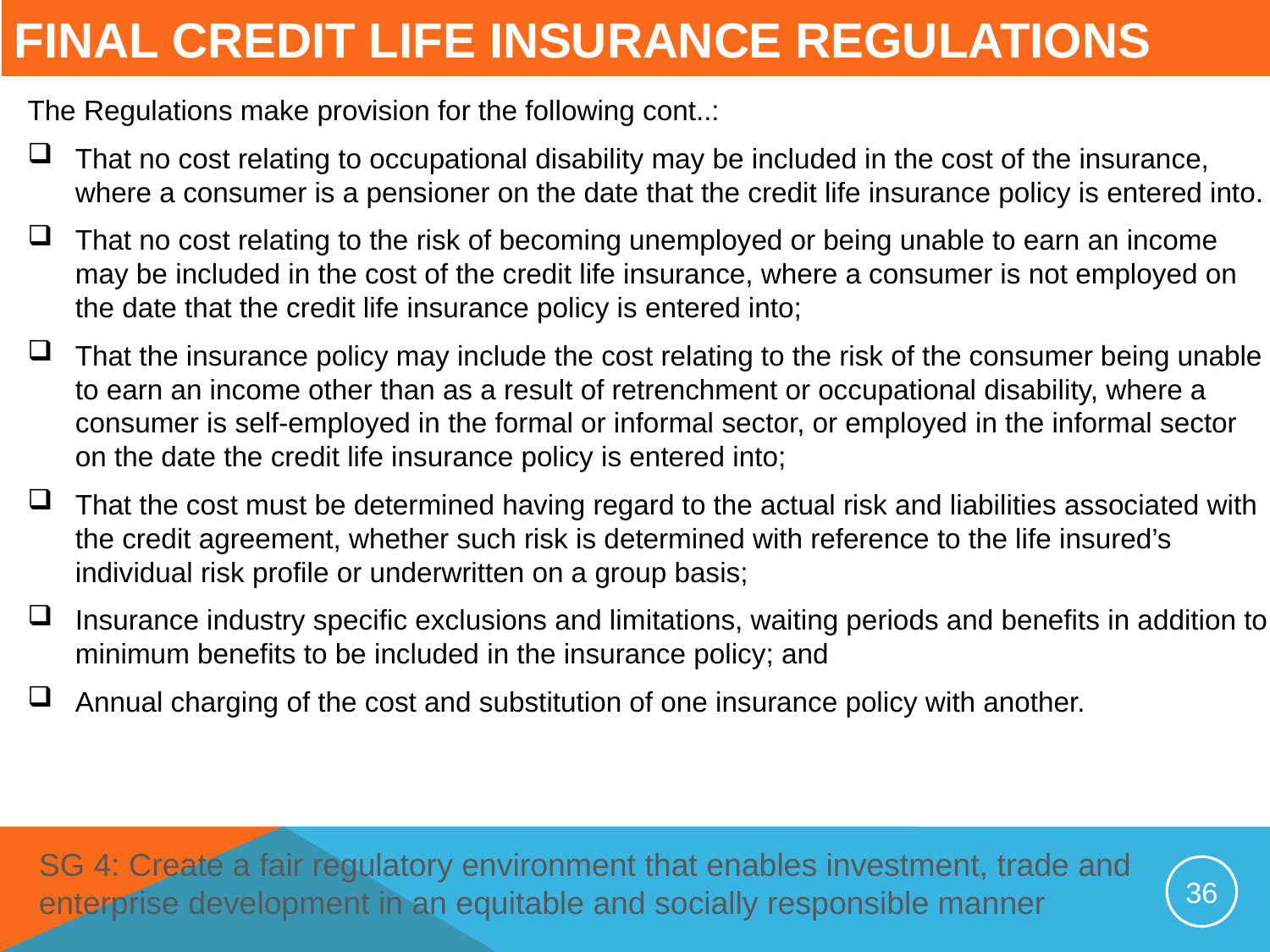

# FINAL CREDIT LIFE INSURANCE REGULATIONS
The Regulations make provision for the following cont..:
That no cost relating to occupational disability may be included in the cost of the insurance, where a consumer is a pensioner on the date that the credit life insurance policy is entered into.
That no cost relating to the risk of becoming unemployed or being unable to earn an income may be included in the cost of the credit life insurance, where a consumer is not employed on the date that the credit life insurance policy is entered into;
That the insurance policy may include the cost relating to the risk of the consumer being unable to earn an income other than as a result of retrenchment or occupational disability, where a consumer is self-employed in the formal or informal sector, or employed in the informal sector on the date the credit life insurance policy is entered into;
That the cost must be determined having regard to the actual risk and liabilities associated with the credit agreement, whether such risk is determined with reference to the life insured’s individual risk profile or underwritten on a group basis;
Insurance industry specific exclusions and limitations, waiting periods and benefits in addition to minimum benefits to be included in the insurance policy; and
Annual charging of the cost and substitution of one insurance policy with another.

SG 4: Create a fair regulatory environment that enables investment, trade and enterprise development in an equitable and socially responsible manner
36